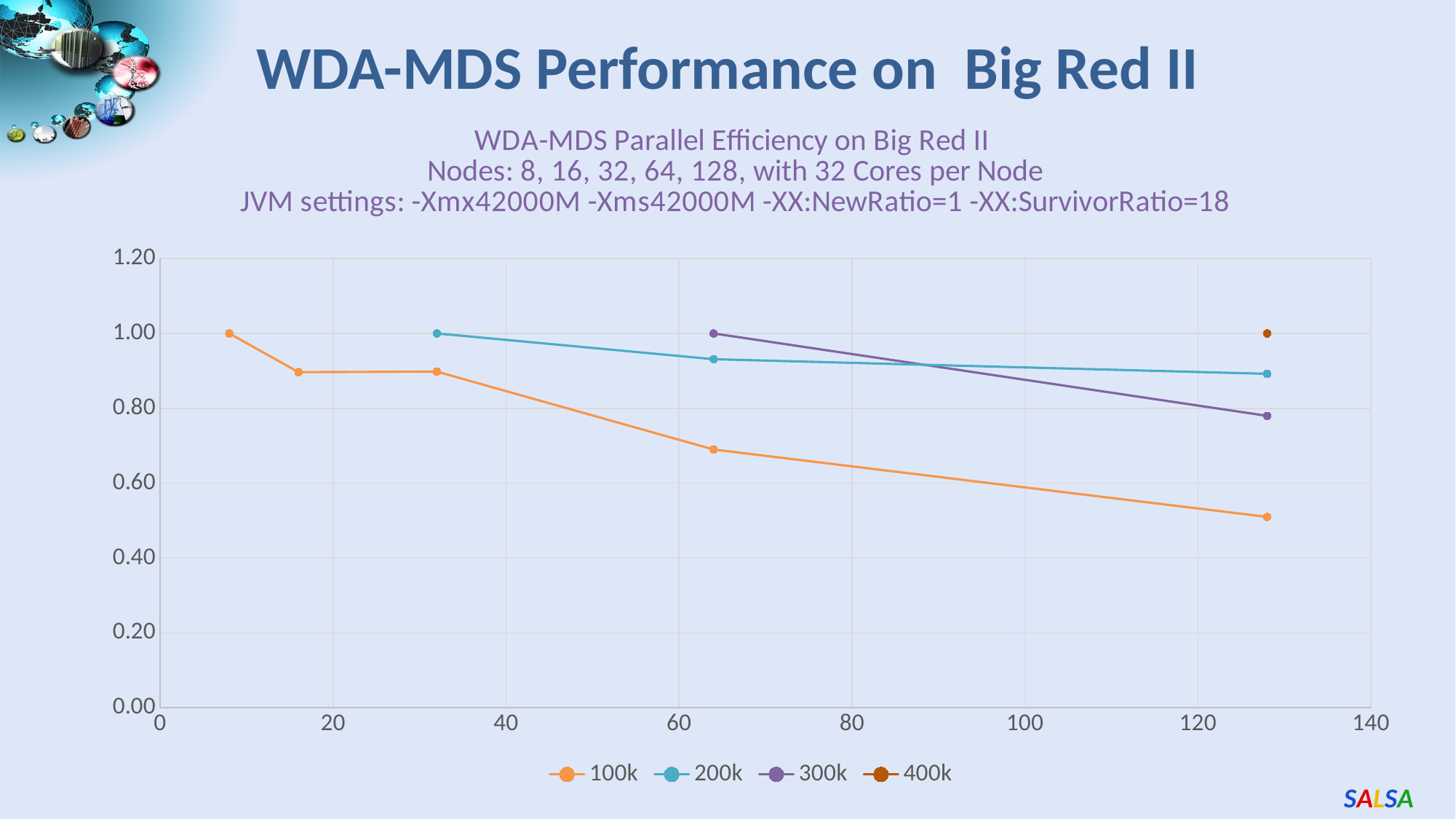

WDA-MDS Performance on  Big Red II

### Chart: WDA-MDS Parallel Efficiency on Big Red II Nodes: 8, 16, 32, 64, 128, with 32 Cores per Node JVM settings: -Xmx42000M -Xms42000M -XX:NewRatio=1 -XX:SurvivorRatio=18

| Category | 100k | 200k | 300k | 400k |
|---|---|---|---|---|